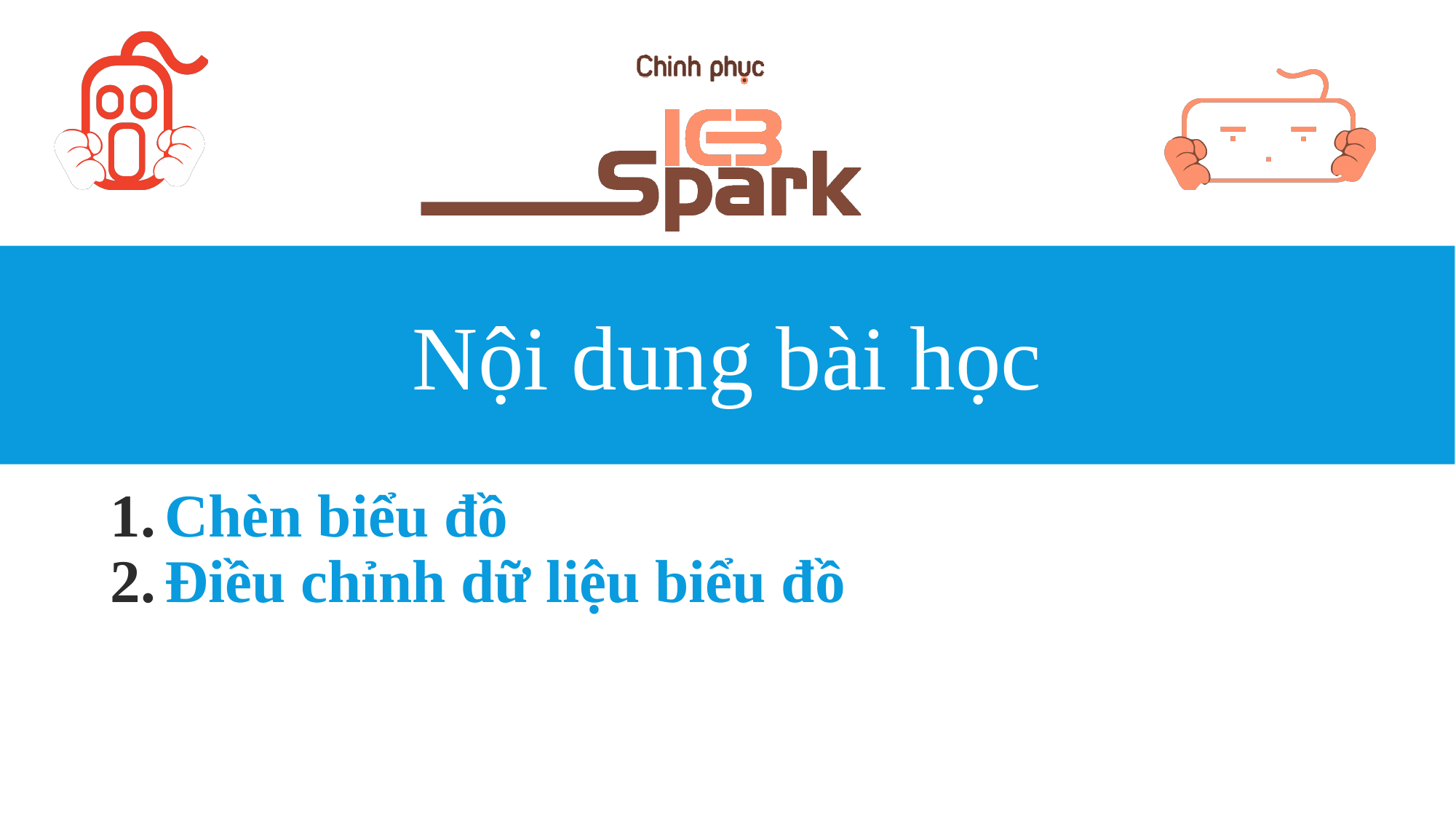

# Nội dung bài học
Chèn biểu đồ
Điều chỉnh dữ liệu biểu đồ